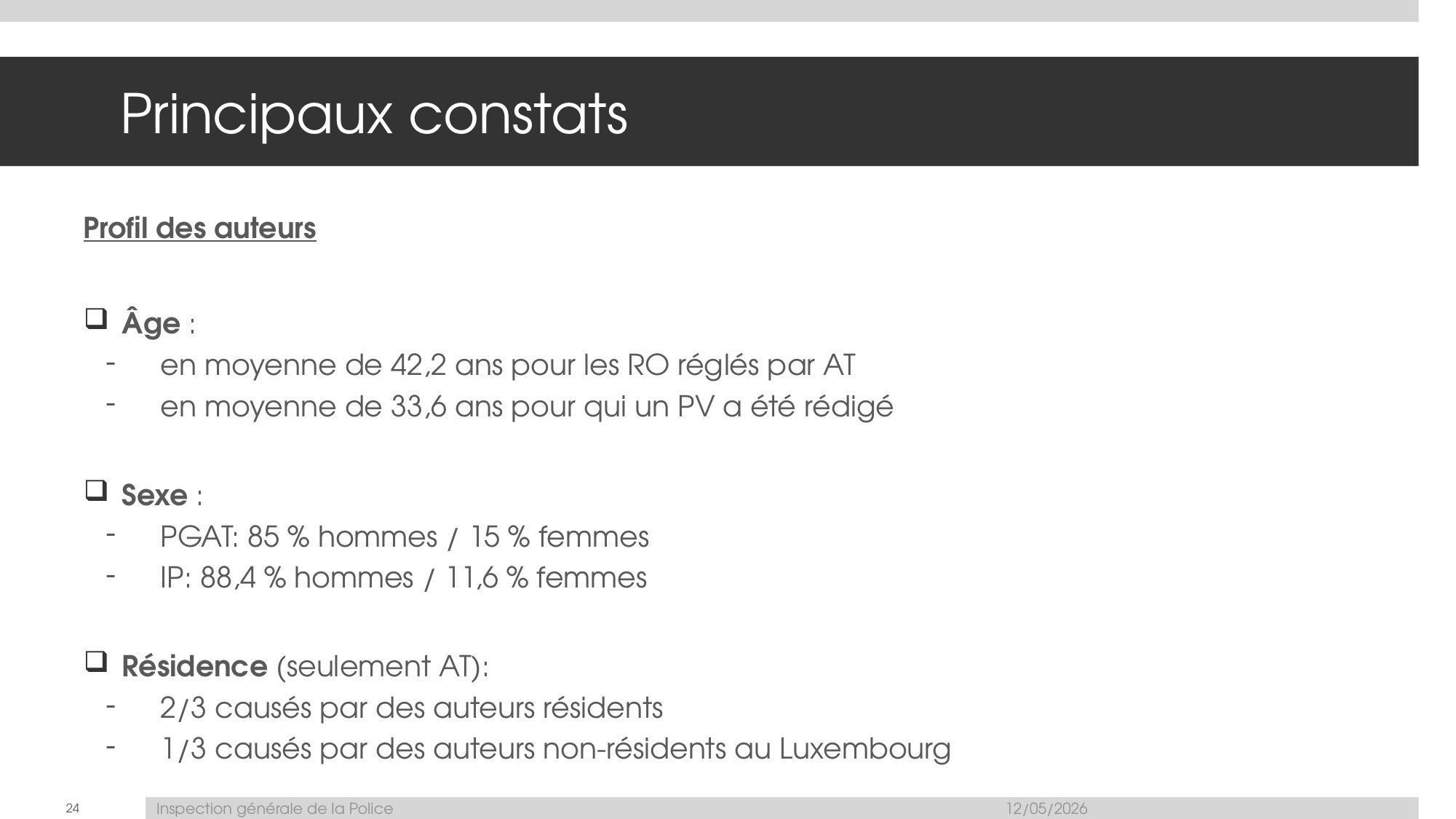

# Principaux constats
Profil des auteurs

Âge :
en moyenne de 42,2 ans pour les RO réglés par AT
en moyenne de 33,6 ans pour qui un PV a été rédigé

Sexe :
PGAT: 85 % hommes / 15 % femmes
IP: 88,4 % hommes / 11,6 % femmes

Résidence (seulement AT):
2/3 causés par des auteurs résidents
1/3 causés par des auteurs non-résidents au Luxembourg

24
Inspection générale de la Police	12/05/2026